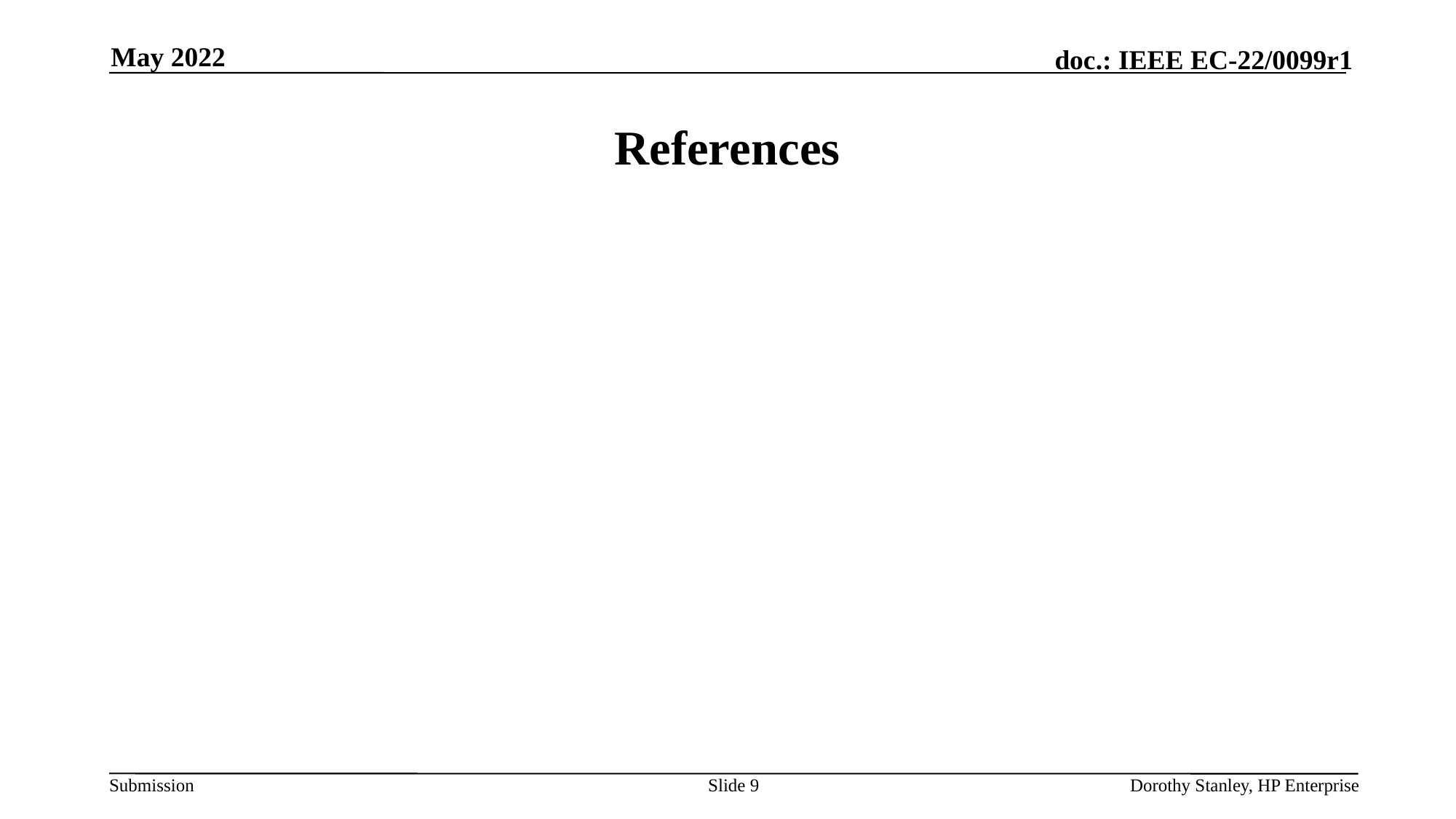

May 2022
# References

Slide 9
Dorothy Stanley, HP Enterprise